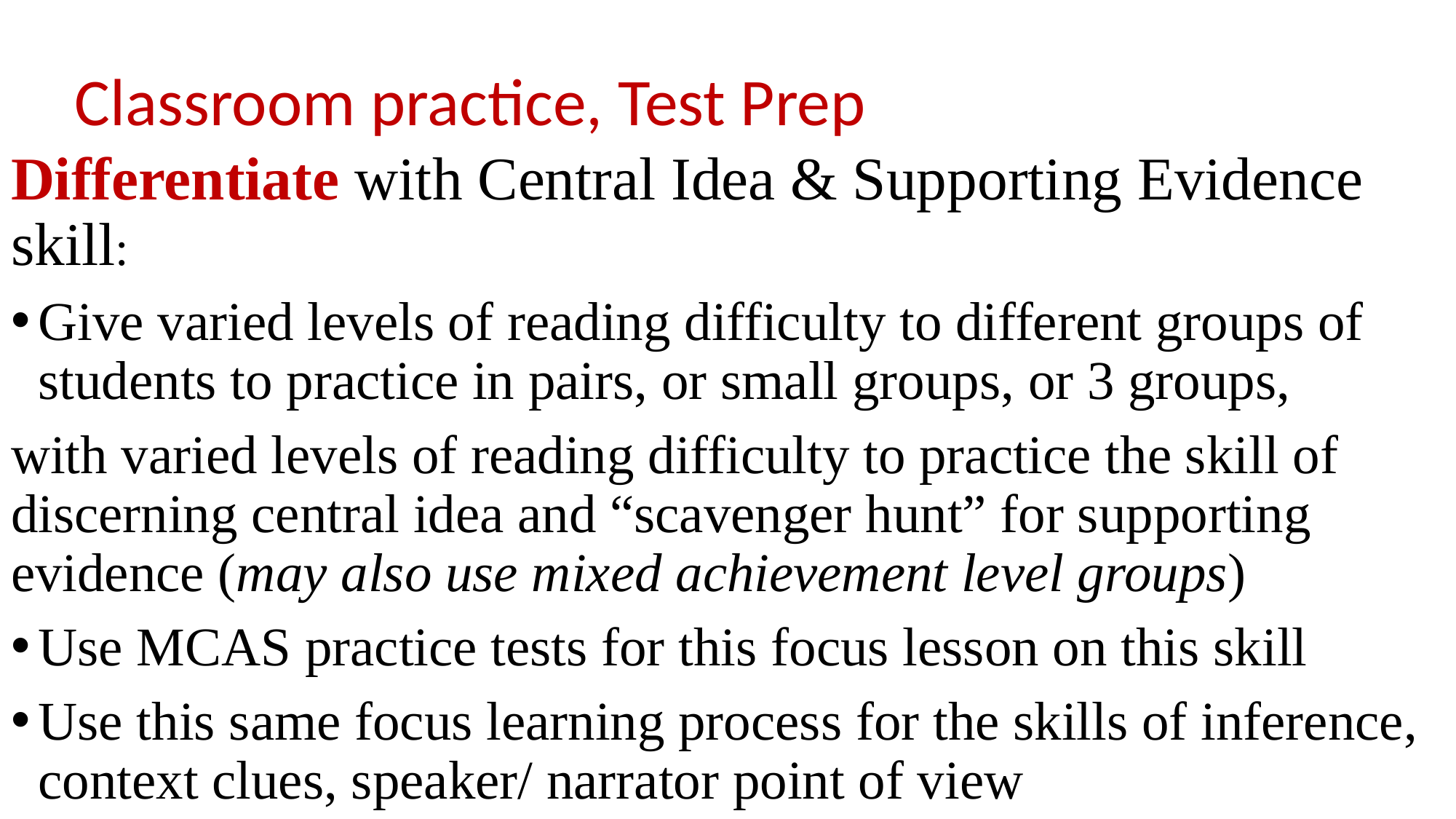

# Classroom practice, Test Prep
Differentiate with Central Idea & Supporting Evidence skill:
Give varied levels of reading difficulty to different groups of students to practice in pairs, or small groups, or 3 groups,
with varied levels of reading difficulty to practice the skill of discerning central idea and “scavenger hunt” for supporting evidence (may also use mixed achievement level groups)
Use MCAS practice tests for this focus lesson on this skill
Use this same focus learning process for the skills of inference, context clues, speaker/ narrator point of view